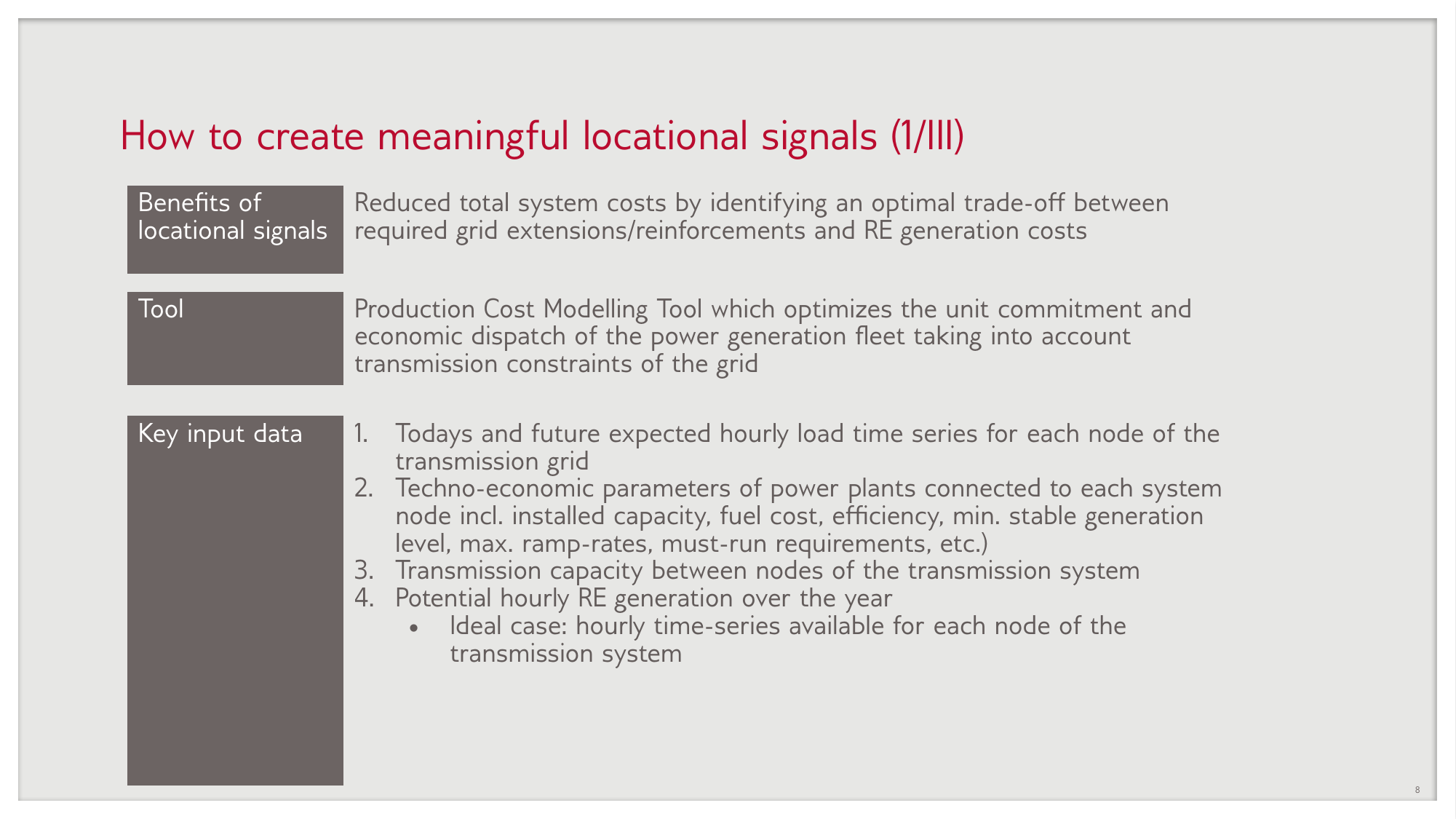

# How to create meaningful locational signals (1/III)
| Benefits of locational signals | Reduced total system costs by identifying an optimal trade-off between required grid extensions/reinforcements and RE generation costs |
| --- | --- |
| Tool | Production Cost Modelling Tool which optimizes the unit commitment and economic dispatch of the power generation fleet taking into account transmission constraints of the grid |
| --- | --- |
| Key input data | Todays and future expected hourly load time series for each node of the transmission grid Techno-economic parameters of power plants connected to each system node incl. installed capacity, fuel cost, efficiency, min. stable generation level, max. ramp-rates, must-run requirements, etc.) Transmission capacity between nodes of the transmission system Potential hourly RE generation over the year Ideal case: hourly time-series available for each node of the transmission system |
| --- | --- |
8